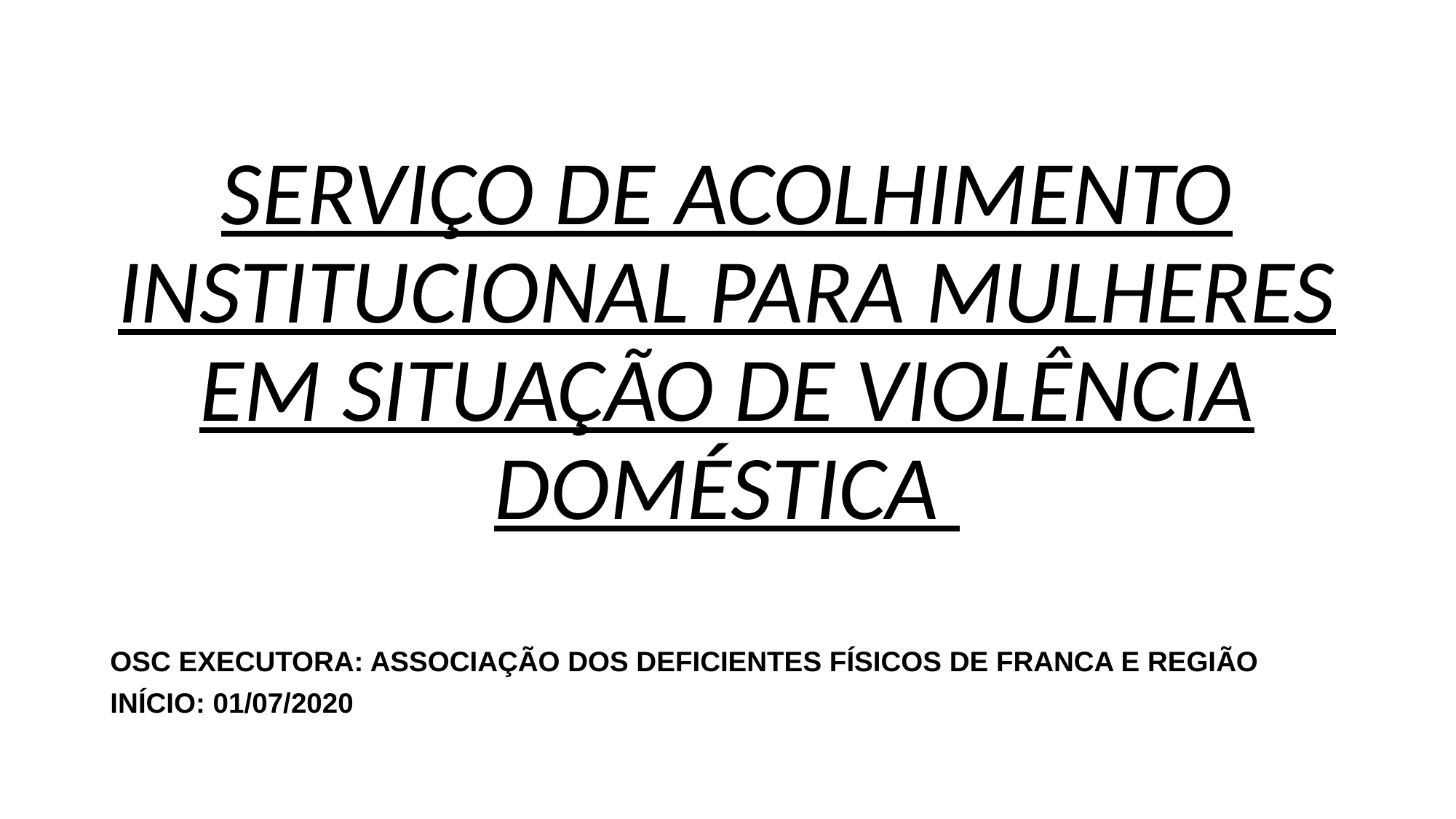

# SERVIÇO DE ACOLHIMENTO INSTITUCIONAL PARA MULHERES EM SITUAÇÃO DE VIOLÊNCIA DOMÉSTICA
OSC EXECUTORA: ASSOCIAÇÃO DOS DEFICIENTES FÍSICOS DE FRANCA E REGIÃO
INÍCIO: 01/07/2020